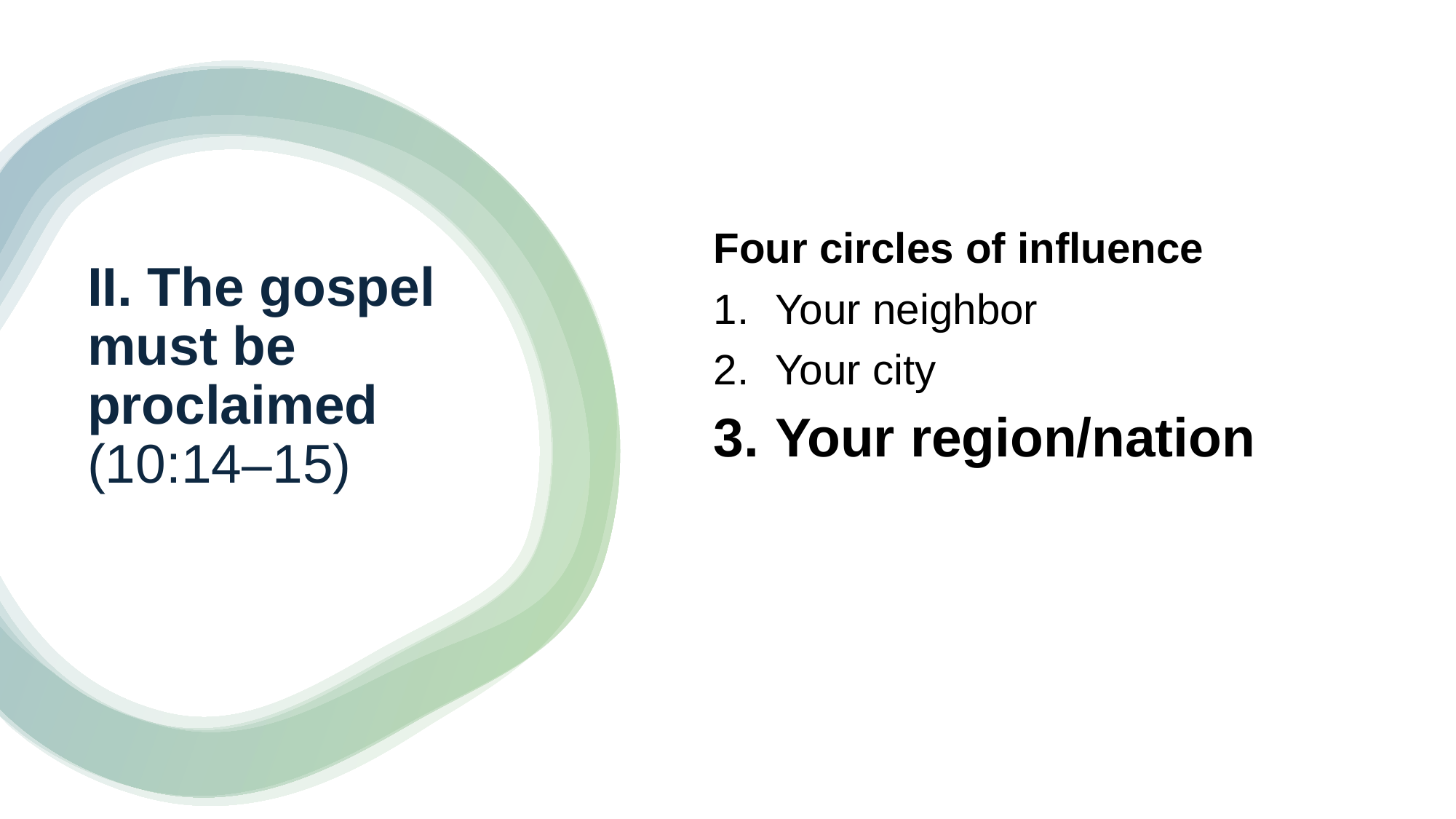

Four circles of influence
Your neighbor
Your city
Your region/nation

# II. The gospel must be proclaimed (10:14–15)